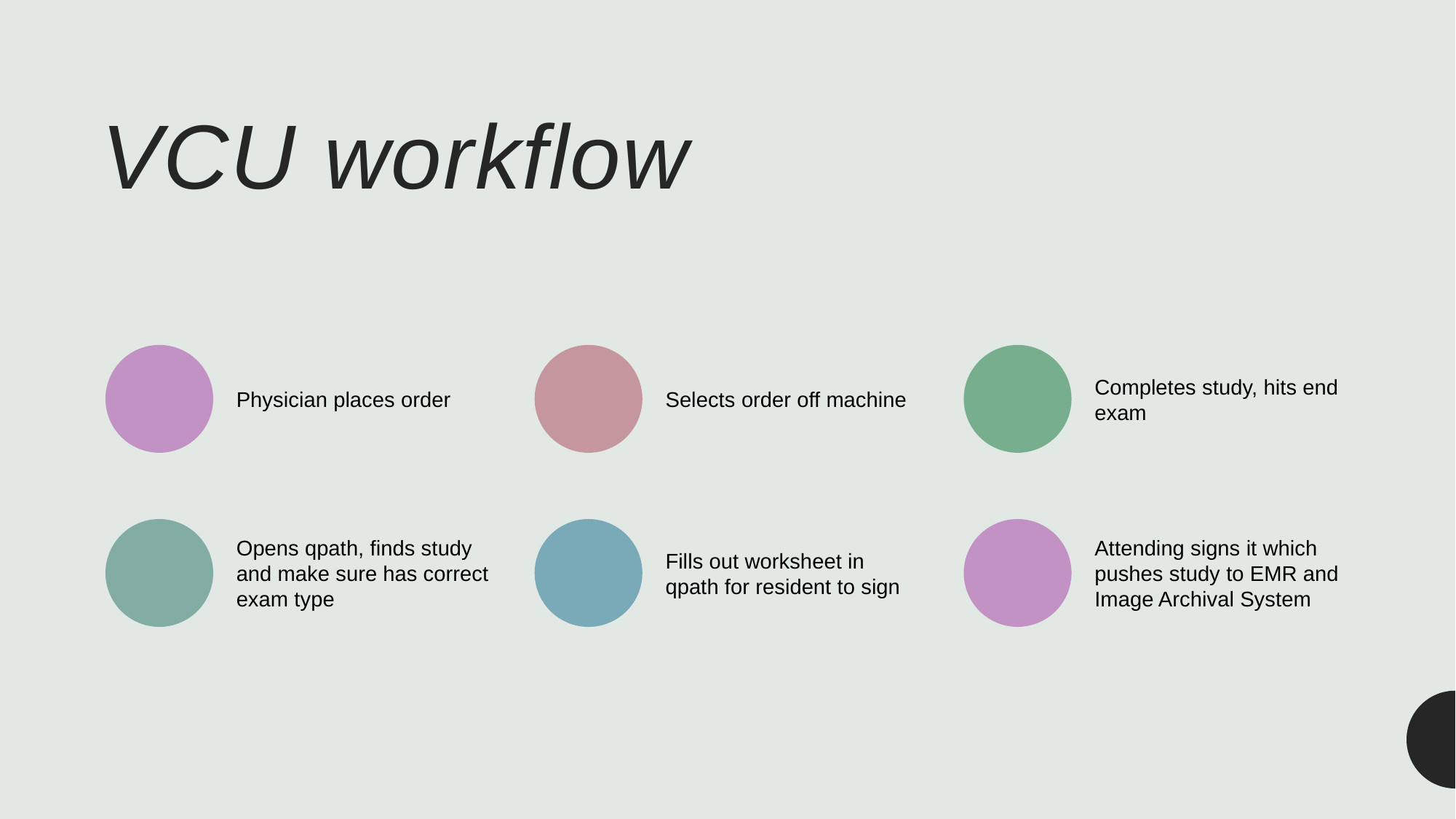

# VCU workflow
Physician places order
Selects order off machine
Completes study, hits end exam
Opens qpath, finds study and make sure has correct exam type
Fills out worksheet in qpath for resident to sign
Attending signs it which pushes study to EMR and Image Archival System